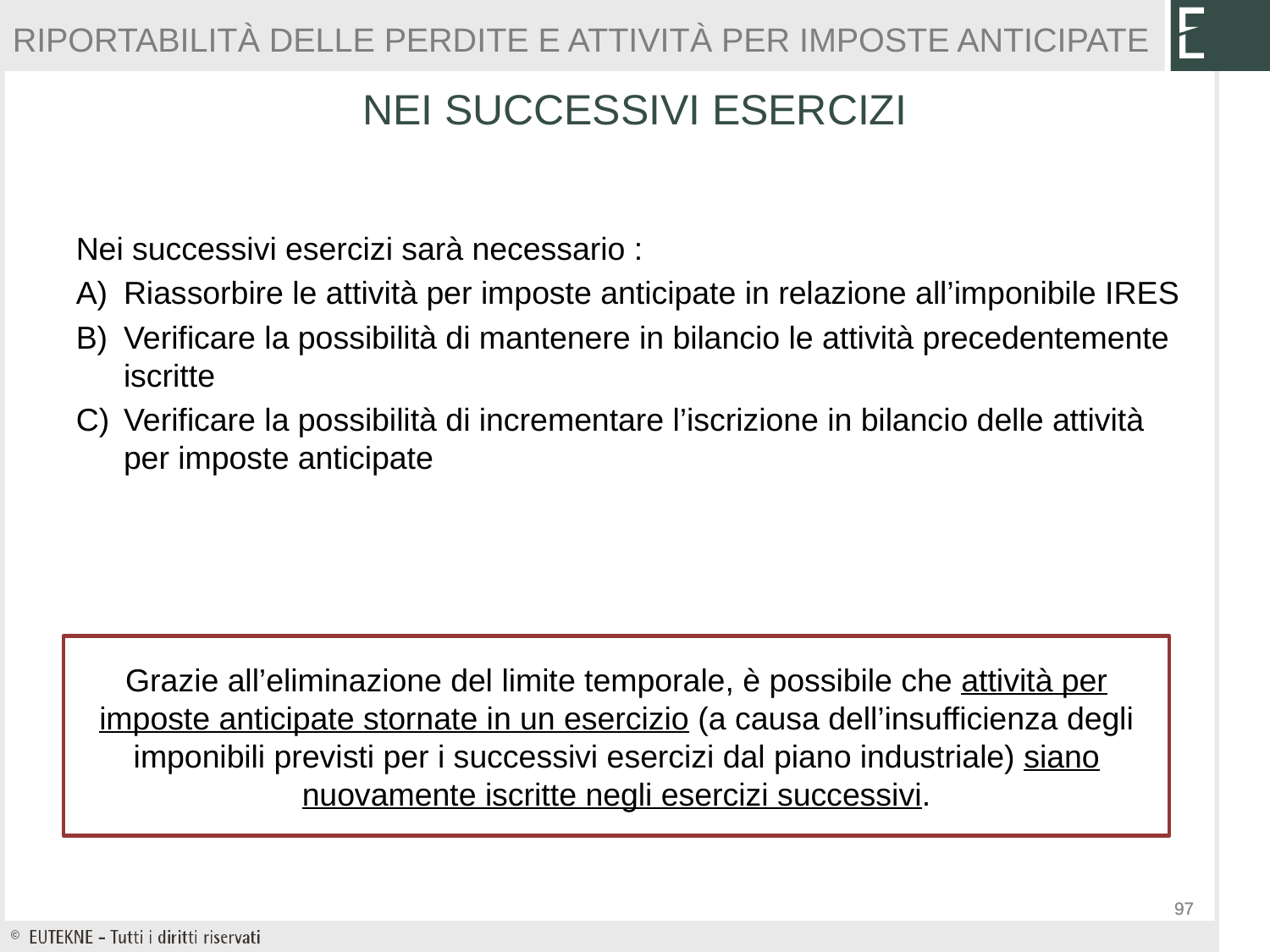

RIPORTABILITÀ DELLE PERDITE E ATTIVITÀ PER IMPOSTE ANTICIPATE
# NEI SUCCESSIVI ESERCIZI
Nei successivi esercizi sarà necessario :
Riassorbire le attività per imposte anticipate in relazione all’imponibile IRES
Verificare la possibilità di mantenere in bilancio le attività precedentemente iscritte
Verificare la possibilità di incrementare l’iscrizione in bilancio delle attività per imposte anticipate

Grazie all’eliminazione del limite temporale, è possibile che attività per imposte anticipate stornate in un esercizio (a causa dell’insufficienza degli imponibili previsti per i successivi esercizi dal piano industriale) siano nuovamente iscritte negli esercizi successivi.
97
97